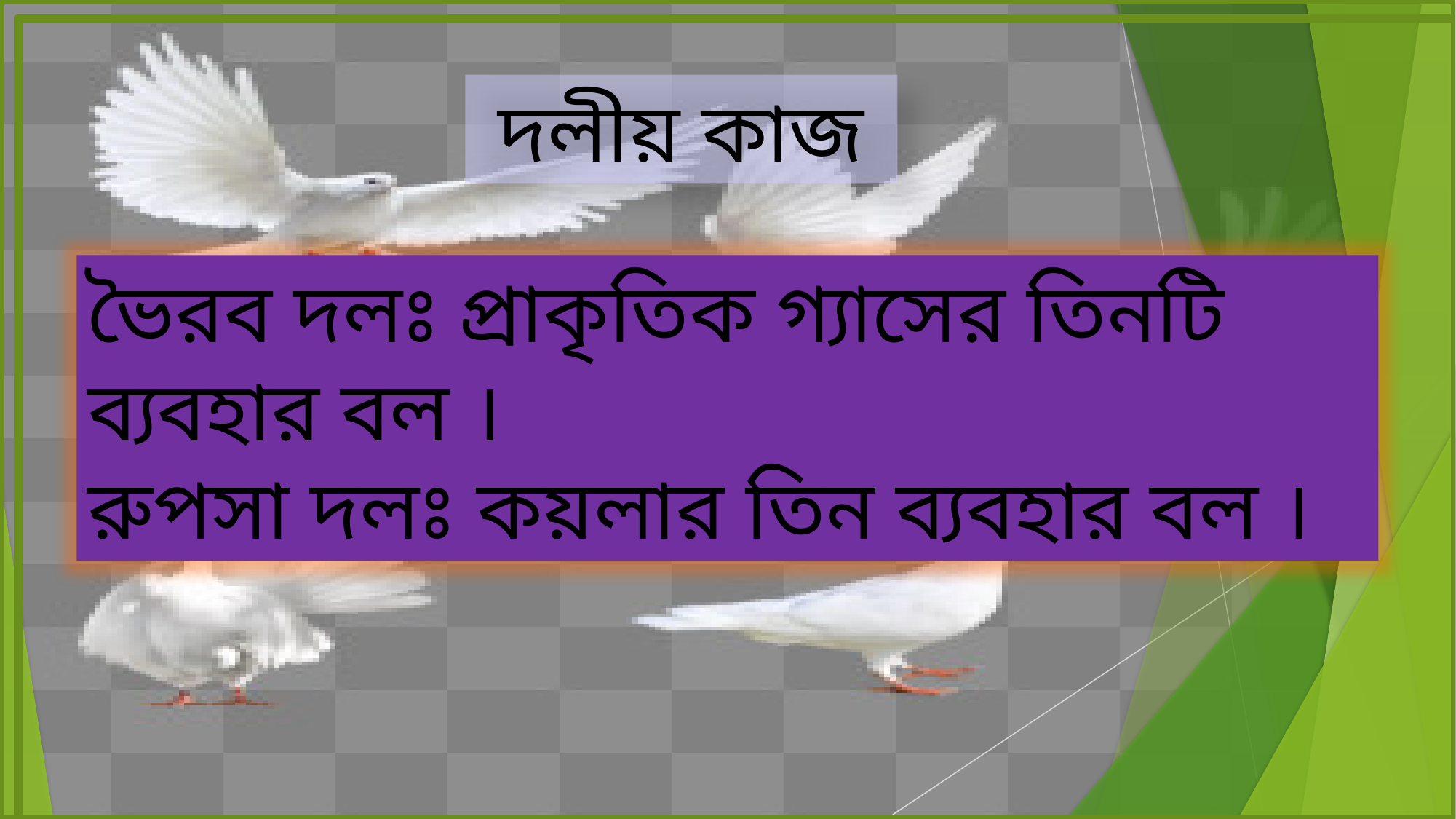

দলীয় কাজ
ভৈরব দলঃ প্রাকৃতিক গ্যাসের তিনটি ব্যবহার বল ।
রুপসা দলঃ কয়লার তিন ব্যবহার বল ।